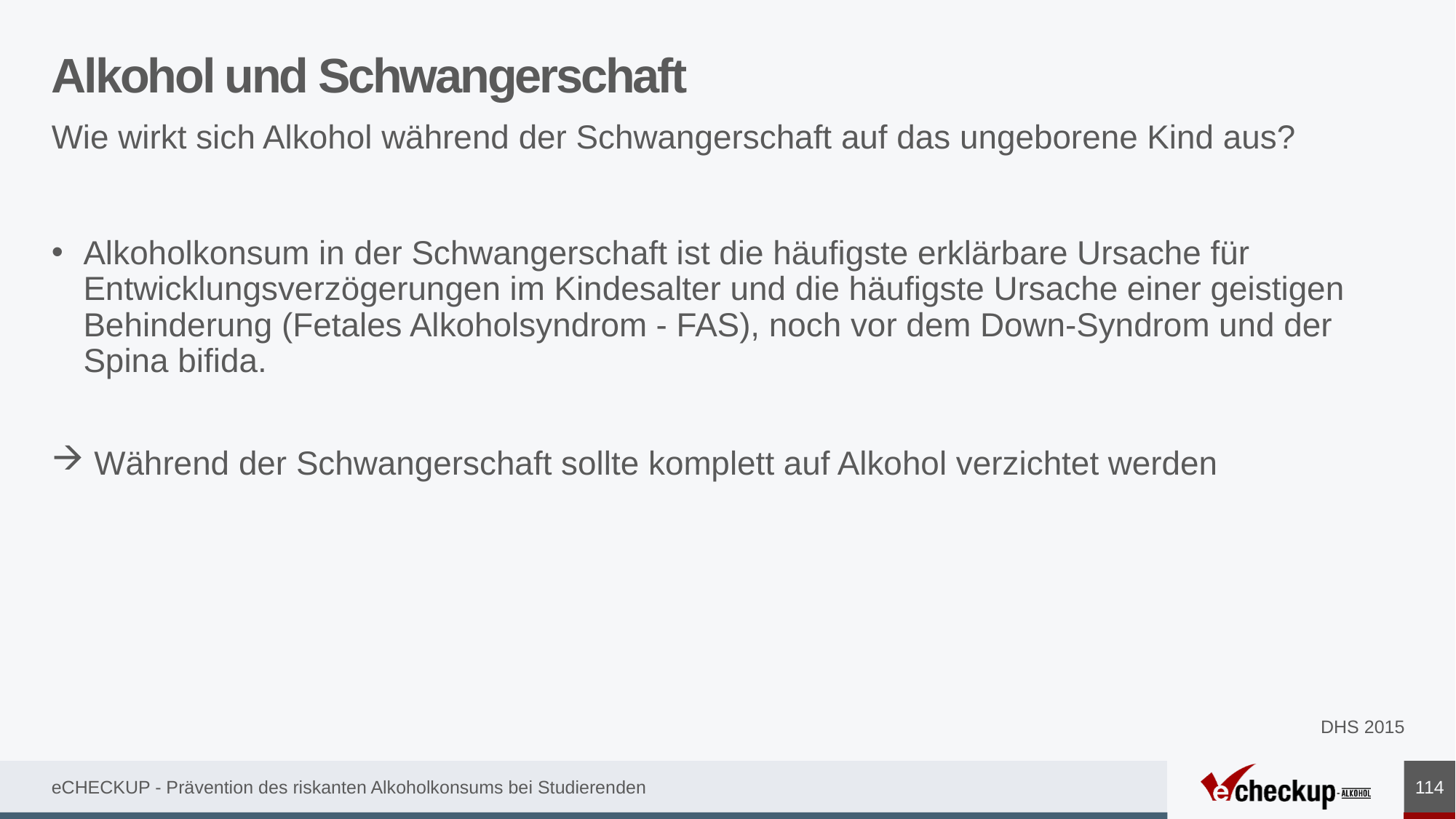

# Alkohol und Schwangerschaft
Wie wirkt sich Alkohol während der Schwangerschaft auf das ungeborene Kind aus?

Alkoholkonsum in der Schwangerschaft ist die häufigste erklärbare Ursache für Entwicklungsverzögerungen im Kindesalter und die häufigste Ursache einer geistigen Behinderung (Fetales Alkoholsyndrom - FAS), noch vor dem Down-Syndrom und der Spina bifida.

 Während der Schwangerschaft sollte komplett auf Alkohol verzichtet werden

DHS 2015
114
eCHECKUP - Prävention des riskanten Alkoholkonsums bei Studierenden